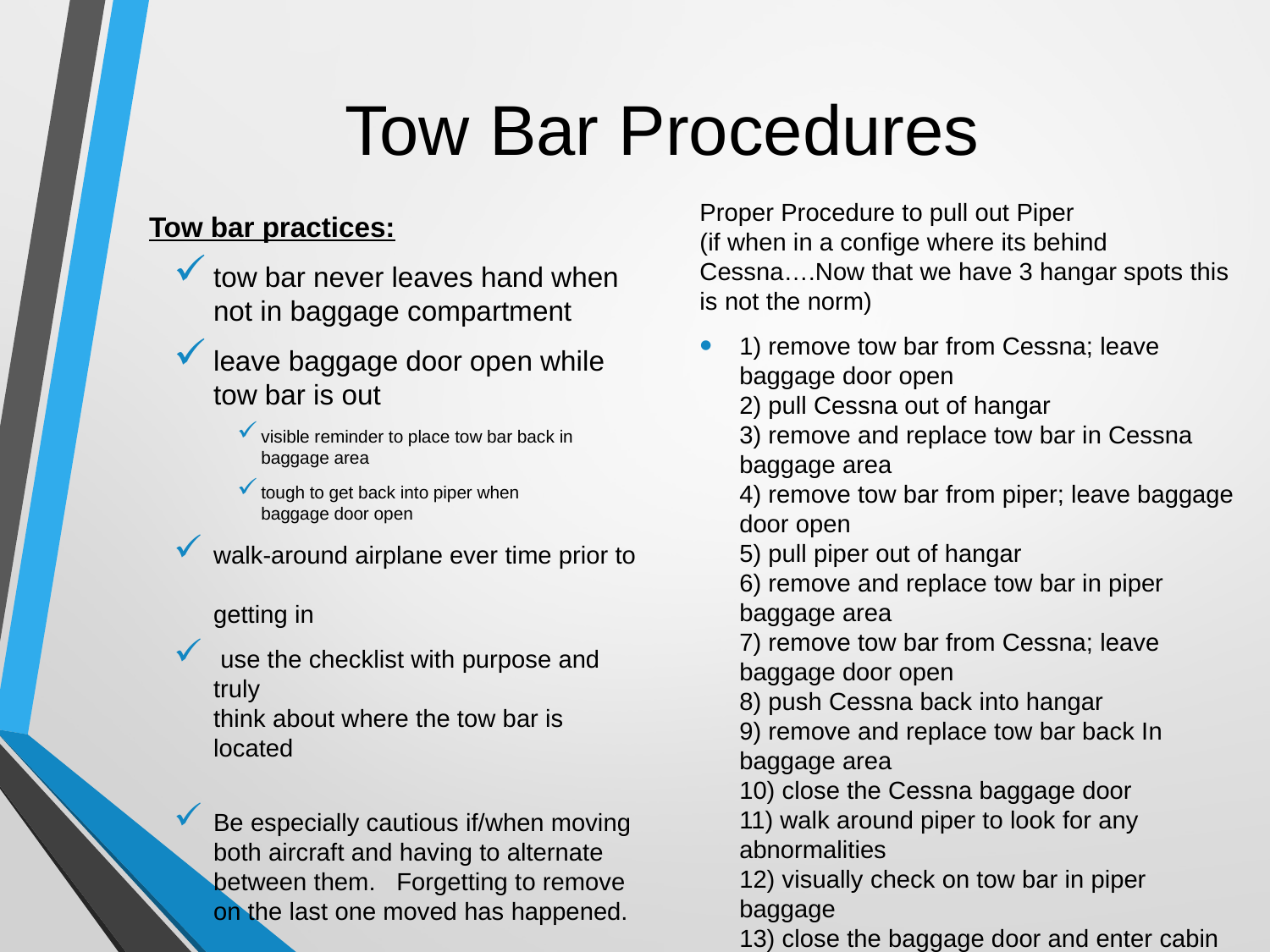

# Tow Bar Procedures
Proper Procedure to pull out Piper
(if when in a confige where its behind Cessna….Now that we have 3 hangar spots this is not the norm)
1) remove tow bar from Cessna; leave baggage door open
2) pull Cessna out of hangar
3) remove and replace tow bar in Cessna baggage area
4) remove tow bar from piper; leave baggage door open
5) pull piper out of hangar
6) remove and replace tow bar in piper baggage area
7) remove tow bar from Cessna; leave baggage door open
8) push Cessna back into hangar
9) remove and replace tow bar back In baggage area
10) close the Cessna baggage door
11) walk around piper to look for any abnormalities
12) visually check on tow bar in piper baggage
13) close the baggage door and enter cabin

Tow bar practices:
tow bar never leaves hand when not in baggage compartment
leave baggage door open while tow bar is out
visible reminder to place tow bar back in baggage area
tough to get back into piper when
baggage door open
walk-around airplane ever time prior to
getting in
 use the checklist with purpose and truly
think about where the tow bar is located
Be especially cautious if/when moving both aircraft and having to alternate between them.   Forgetting to remove on the last one moved has happened.